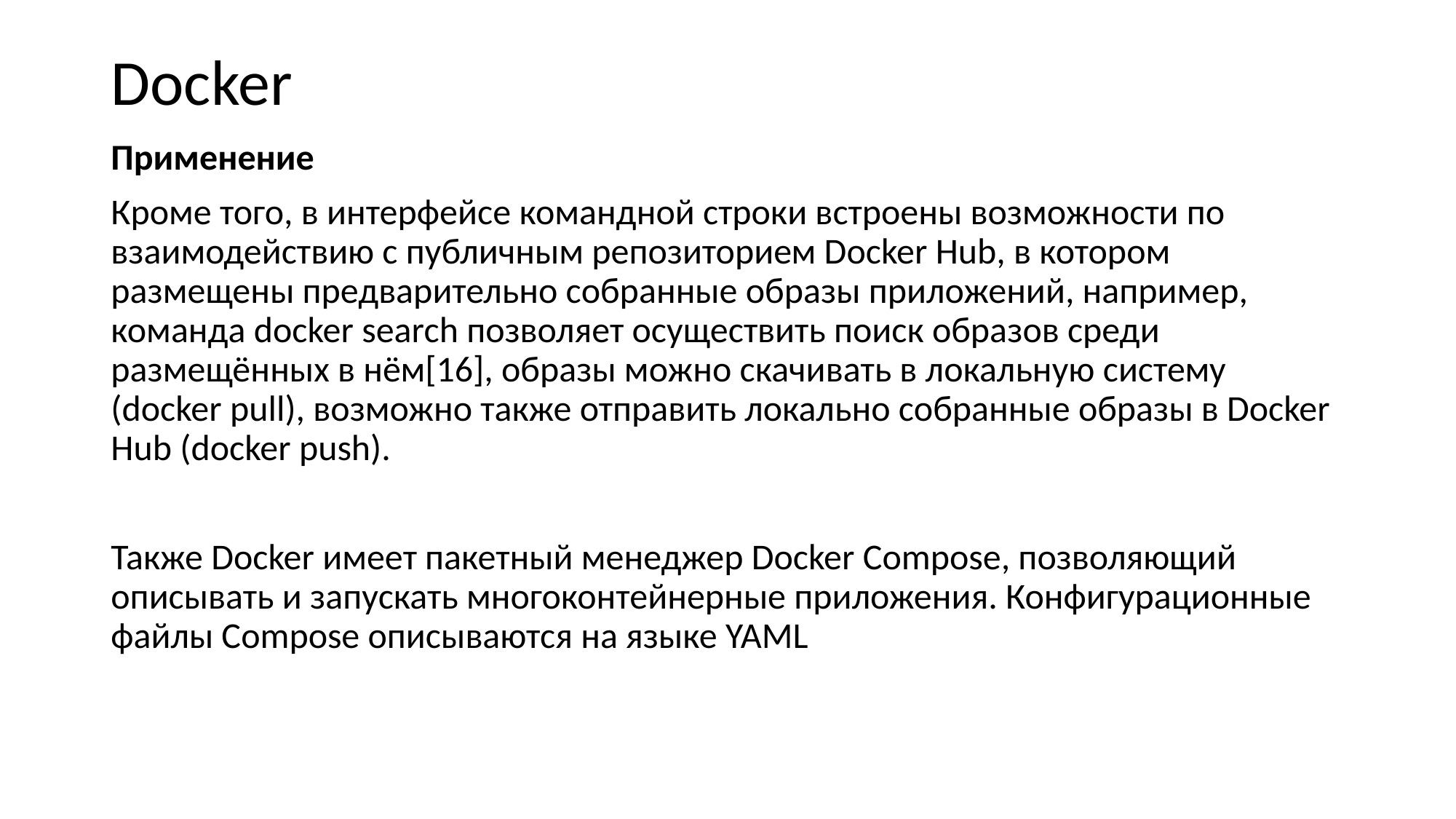

# Docker
Применение
Кроме того, в интерфейсе командной строки встроены возможности по взаимодействию с публичным репозиторием Docker Hub, в котором размещены предварительно собранные образы приложений, например, команда docker search позволяет осуществить поиск образов среди размещённых в нём[16], образы можно скачивать в локальную систему (docker pull), возможно также отправить локально собранные образы в Docker Hub (docker push).

Также Docker имеет пакетный менеджер Docker Compose, позволяющий описывать и запускать многоконтейнерные приложения. Конфигурационные файлы Compose описываются на языке YAML